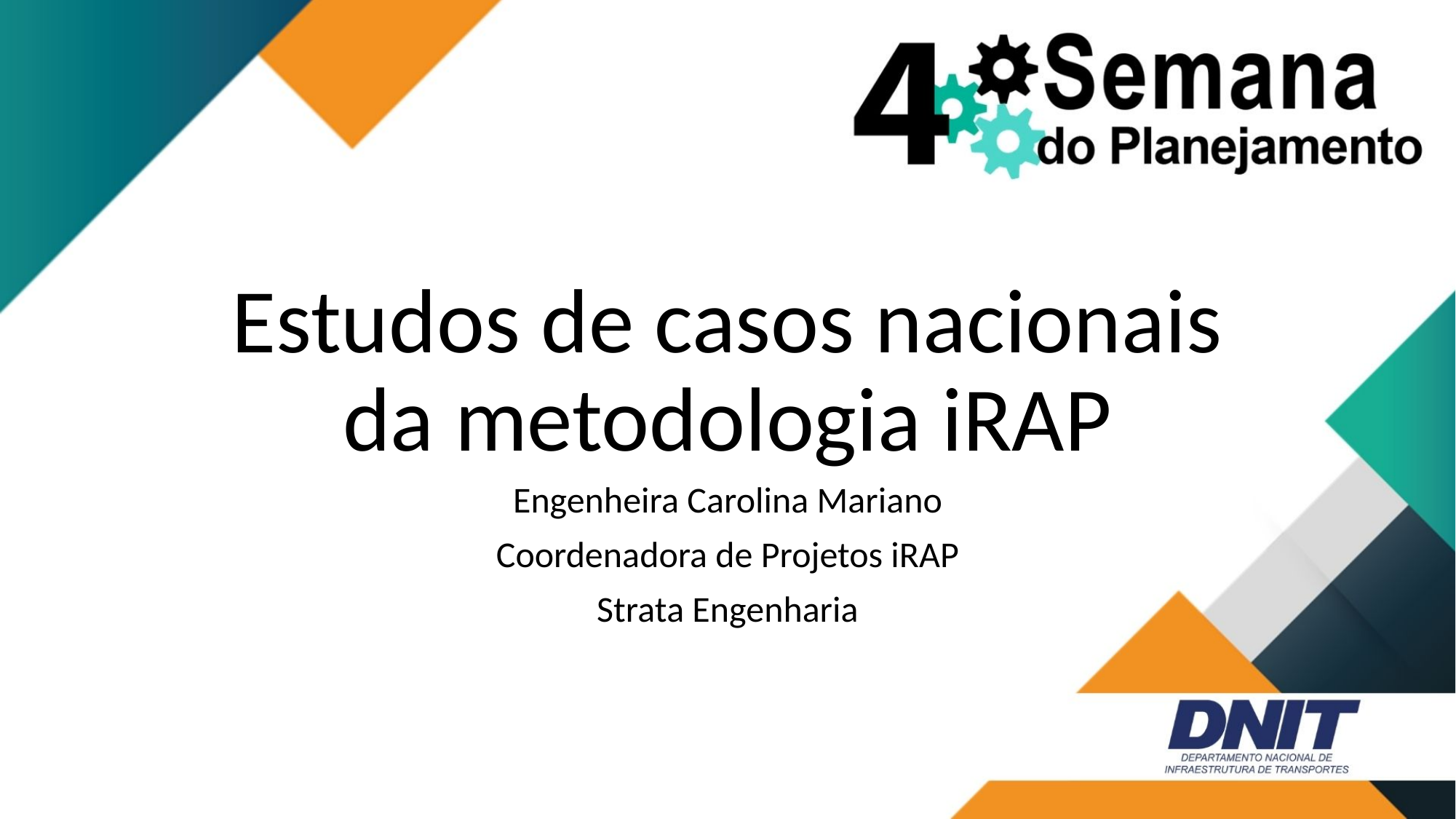

# Estudos de casos nacionais da metodologia iRAP
Engenheira Carolina Mariano
Coordenadora de Projetos iRAP
Strata Engenharia